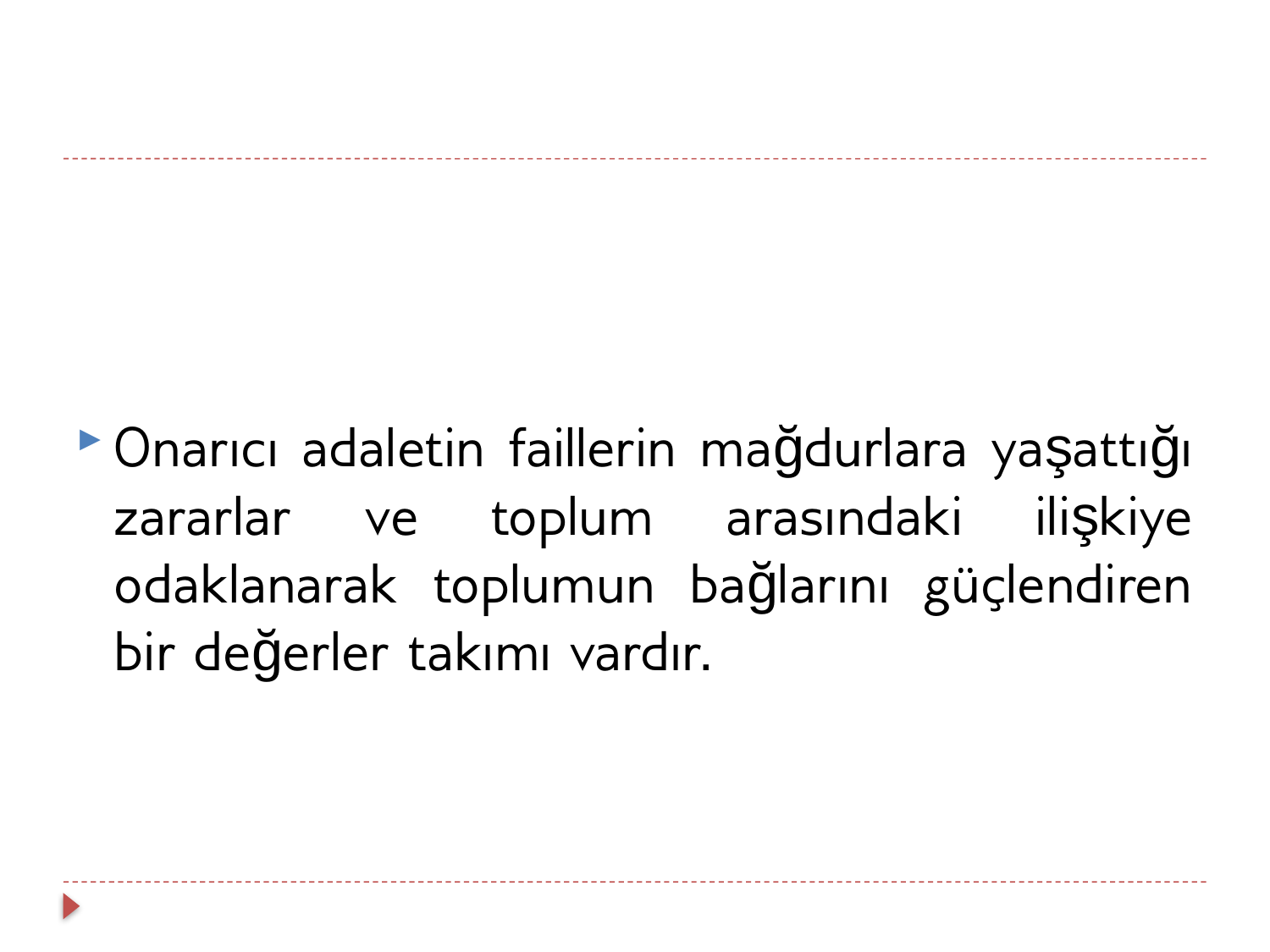

Onarıcı adaletin faillerin mağdurlara yaşattığı zararlar ve toplum arasındaki ilişkiye odaklanarak toplumun bağlarını güçlendiren bir değerler takımı vardır.